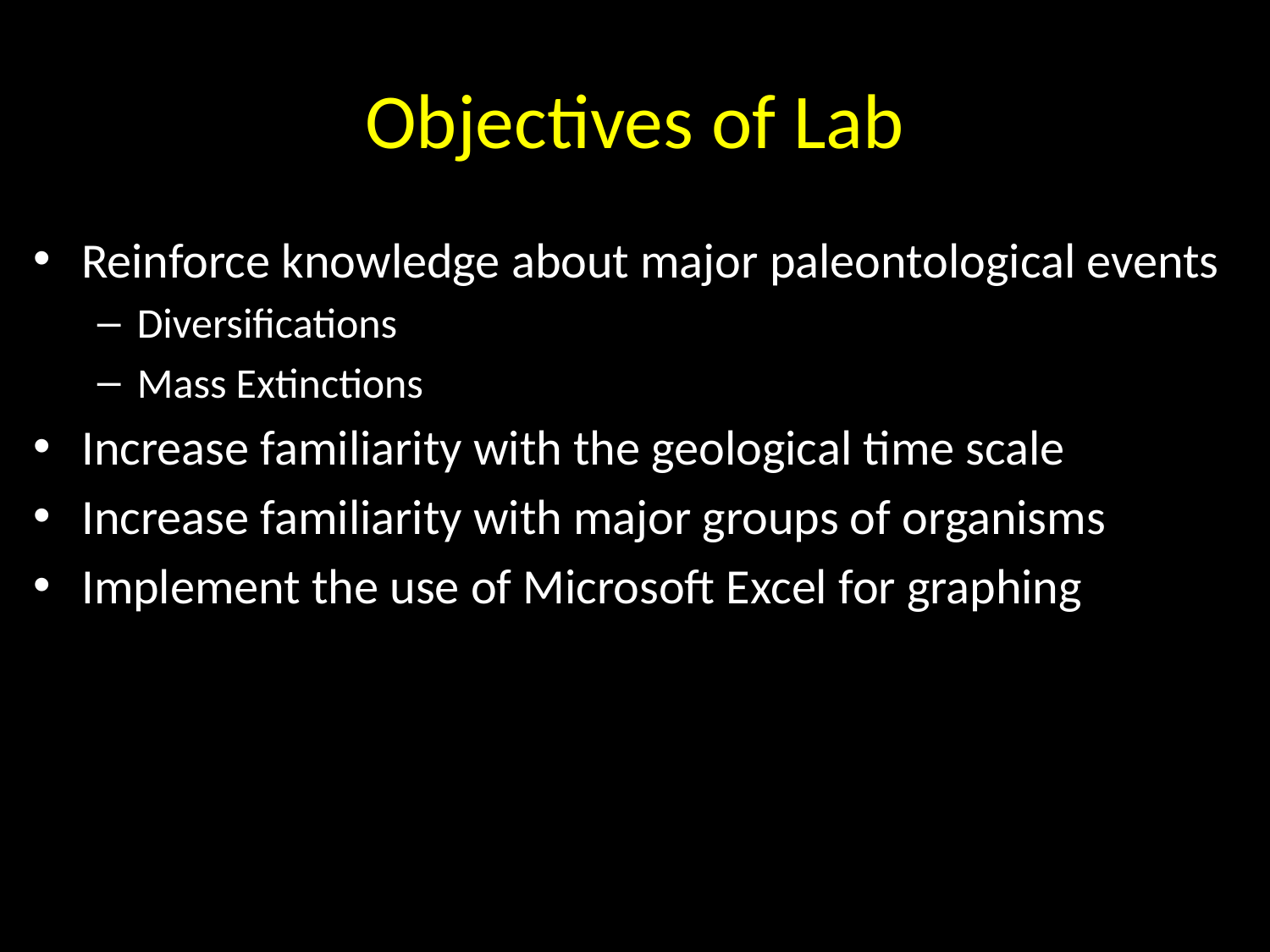

# Objectives of Lab
Reinforce knowledge about major paleontological events
Diversifications
Mass Extinctions
Increase familiarity with the geological time scale
Increase familiarity with major groups of organisms
Implement the use of Microsoft Excel for graphing